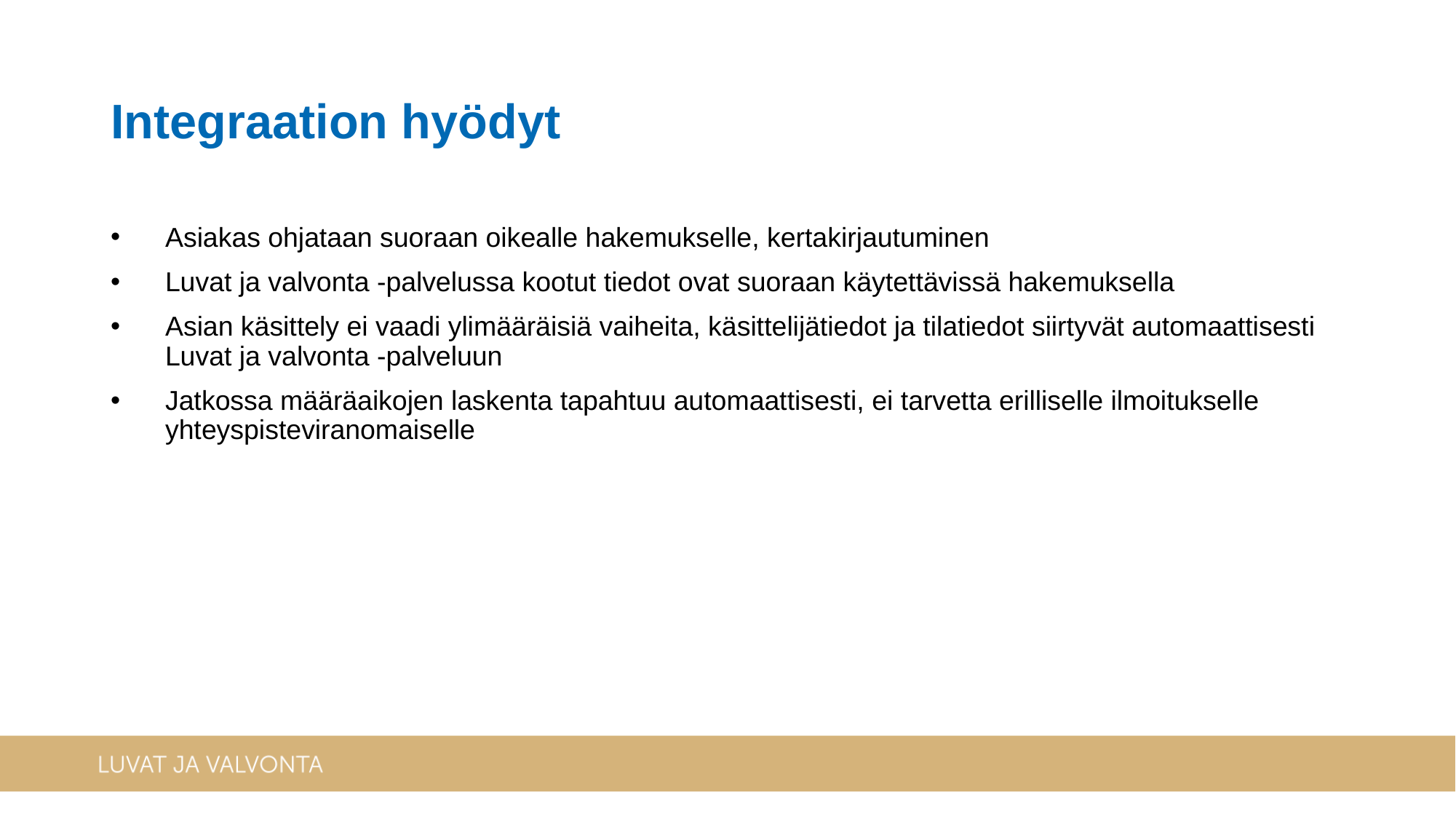

Integraation hyödyt
Asiakas ohjataan suoraan oikealle hakemukselle, kertakirjautuminen
Luvat ja valvonta -palvelussa kootut tiedot ovat suoraan käytettävissä hakemuksella
Asian käsittely ei vaadi ylimääräisiä vaiheita, käsittelijätiedot ja tilatiedot siirtyvät automaattisesti Luvat ja valvonta -palveluun
Jatkossa määräaikojen laskenta tapahtuu automaattisesti, ei tarvetta erilliselle ilmoitukselle yhteyspisteviranomaiselle